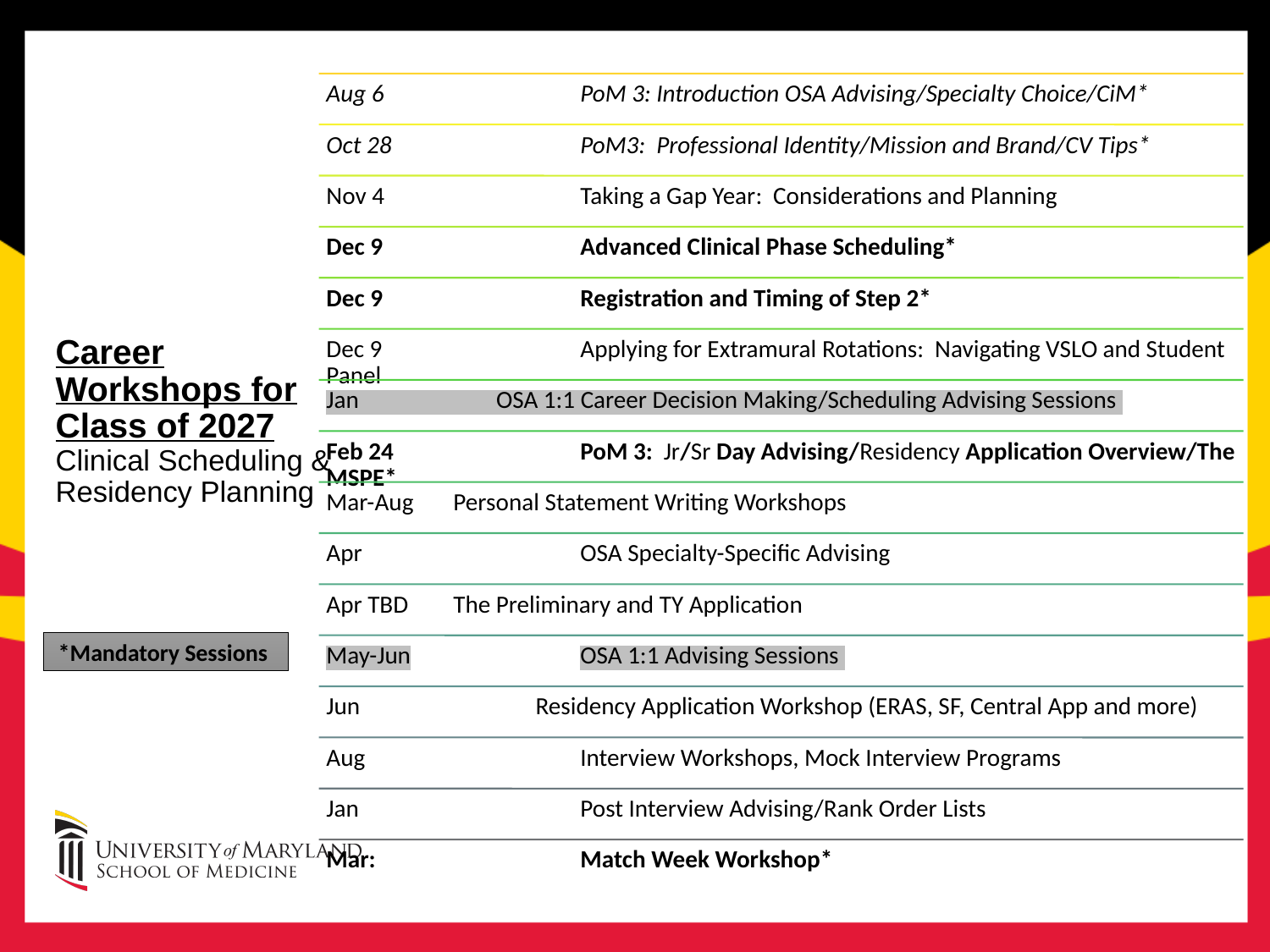

Aug 6		PoM 3: Introduction OSA Advising/Specialty Choice/CiM*
Oct 28 		PoM3:  Professional Identity/Mission and Brand/CV Tips*
Nov 4 		Taking a Gap Year:  Considerations and Planning
Dec 9 		Advanced Clinical Phase Scheduling*

Dec 9		Registration and Timing of Step 2*

Dec 9		Applying for Extramural Rotations:  Navigating VSLO and Student Panel
Jan                         OSA 1:1 Career Decision Making/Scheduling Advising Sessions
Feb 24	 	PoM 3:  Jr/Sr Day Advising/Residency Application Overview/The MSPE*
Mar-Aug	Personal Statement Writing Workshops
Apr		OSA Specialty-Specific Advising
Apr TBD 	The Preliminary and TY Application
May-Jun		OSA 1:1 Advising Sessions
Jun 	               Residency Application Workshop (ERAS, SF, Central App and more)
Aug		Interview Workshops, Mock Interview Programs
Jan       		Post Interview Advising/Rank Order Lists
Mar: 		Match Week Workshop*
# Career Workshops for Class of 2027 Clinical Scheduling & Residency Planning
*Mandatory Sessions